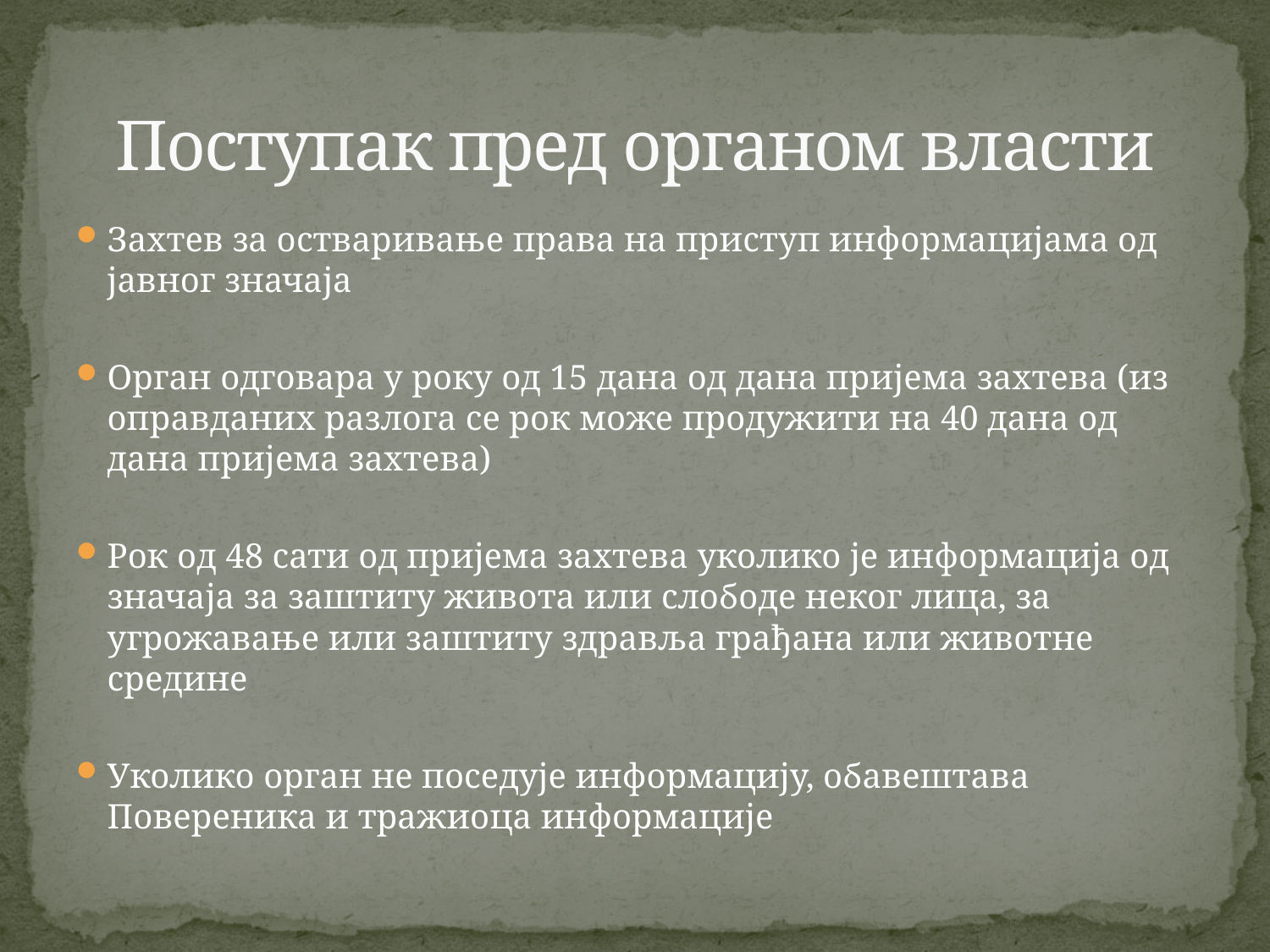

# Поступак пред органом власти
Захтев за остваривање права на приступ информацијама од јавног значаја

Орган одговара у року од 15 дана од дана пријема захтева (из оправданих разлога се рок може продужити на 40 дана од дана пријема захтева)

Рок од 48 сати од пријема захтева уколико је информација од значаја за заштиту живота или слободе неког лица, за угрожавање или заштиту здравља грађана или животне средине

Уколико орган не поседује информацију, обавештава Повереника и тражиоца информације